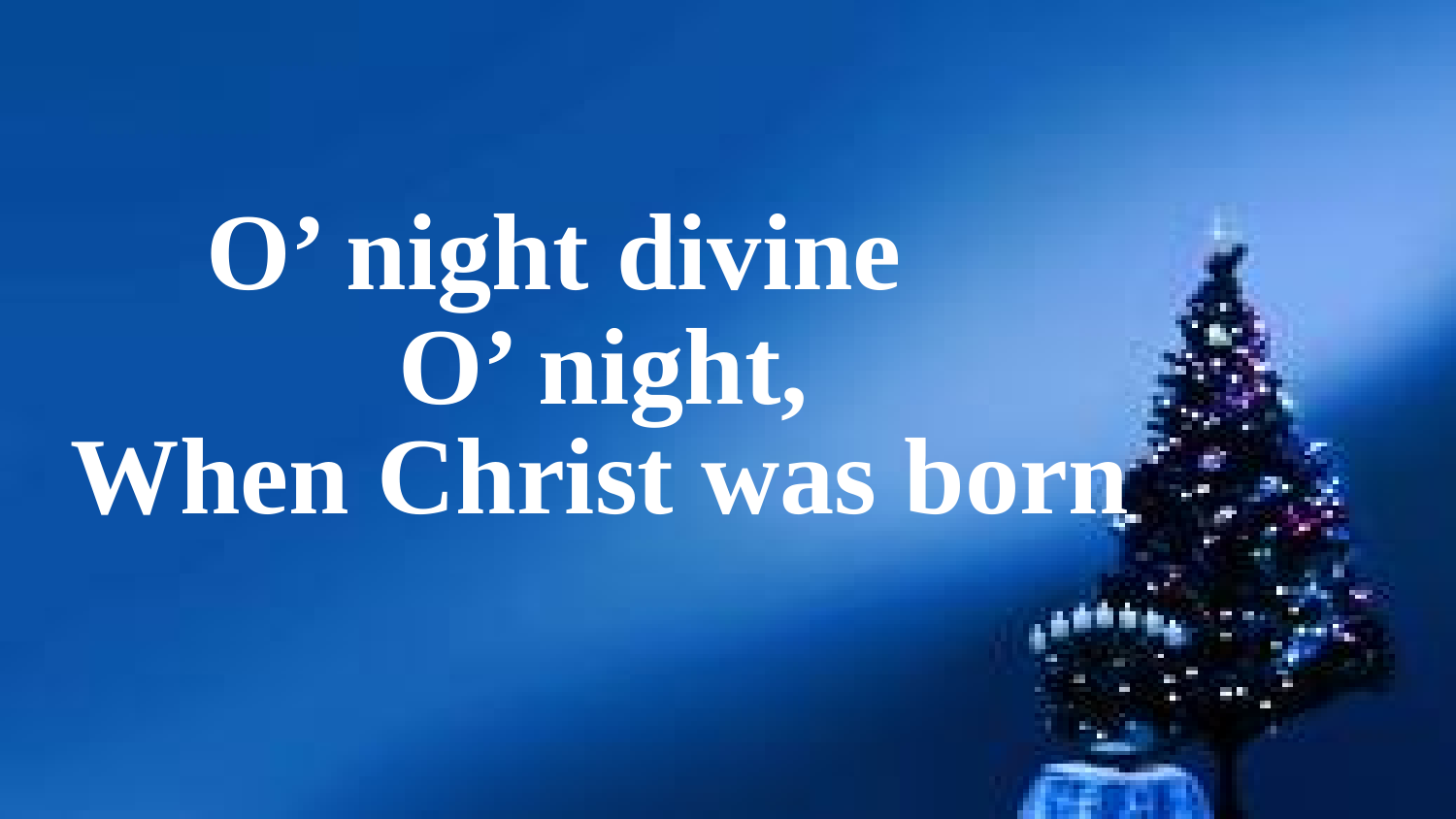

O’ night divine
              O’ night,
  When Christ was born